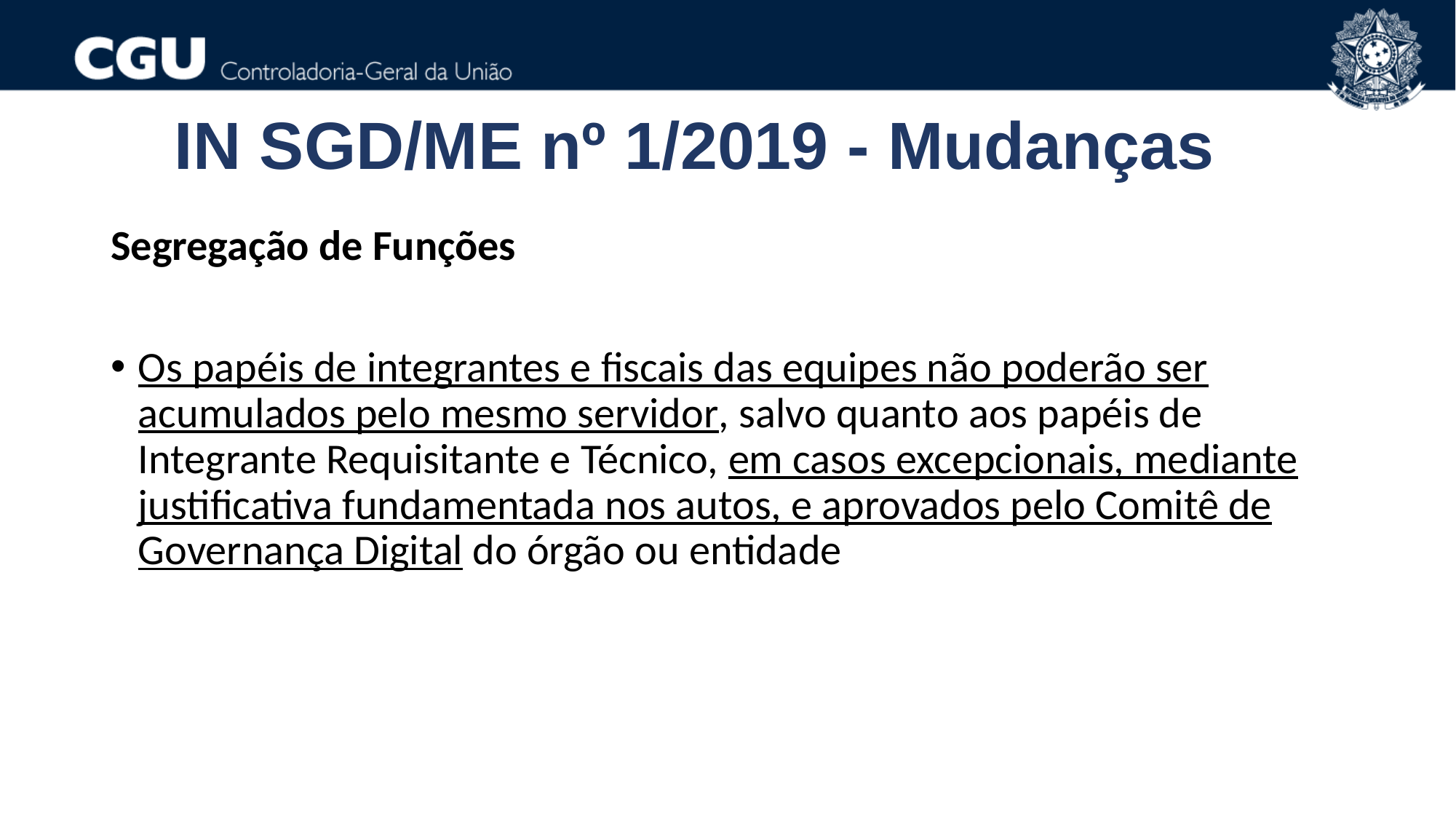

IN SGD/ME nº 1/2019 - Mudanças
Segregação de Funções

Os papéis de integrantes e fiscais das equipes não poderão ser acumulados pelo mesmo servidor, salvo quanto aos papéis de Integrante Requisitante e Técnico, em casos excepcionais, mediante justificativa fundamentada nos autos, e aprovados pelo Comitê de Governança Digital do órgão ou entidade